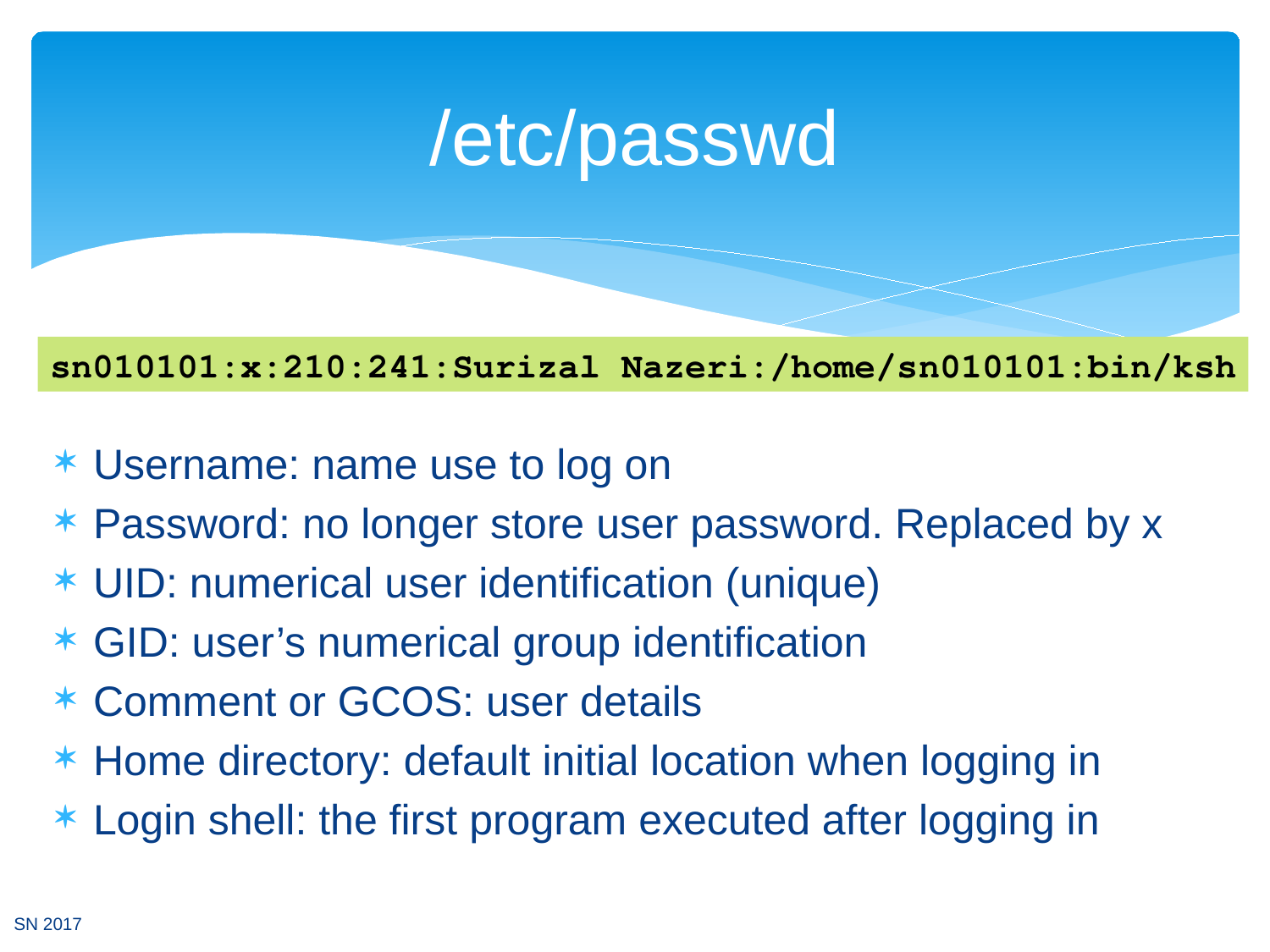

# /etc/passwd
sn010101:x:210:241:Surizal Nazeri:/home/sn010101:bin/ksh

Username: name use to log on
Password: no longer store user password. Replaced by x
UID: numerical user identification (unique)
GID: user’s numerical group identification
Comment or GCOS: user details
Home directory: default initial location when logging in
Login shell: the first program executed after logging in
SN 2017